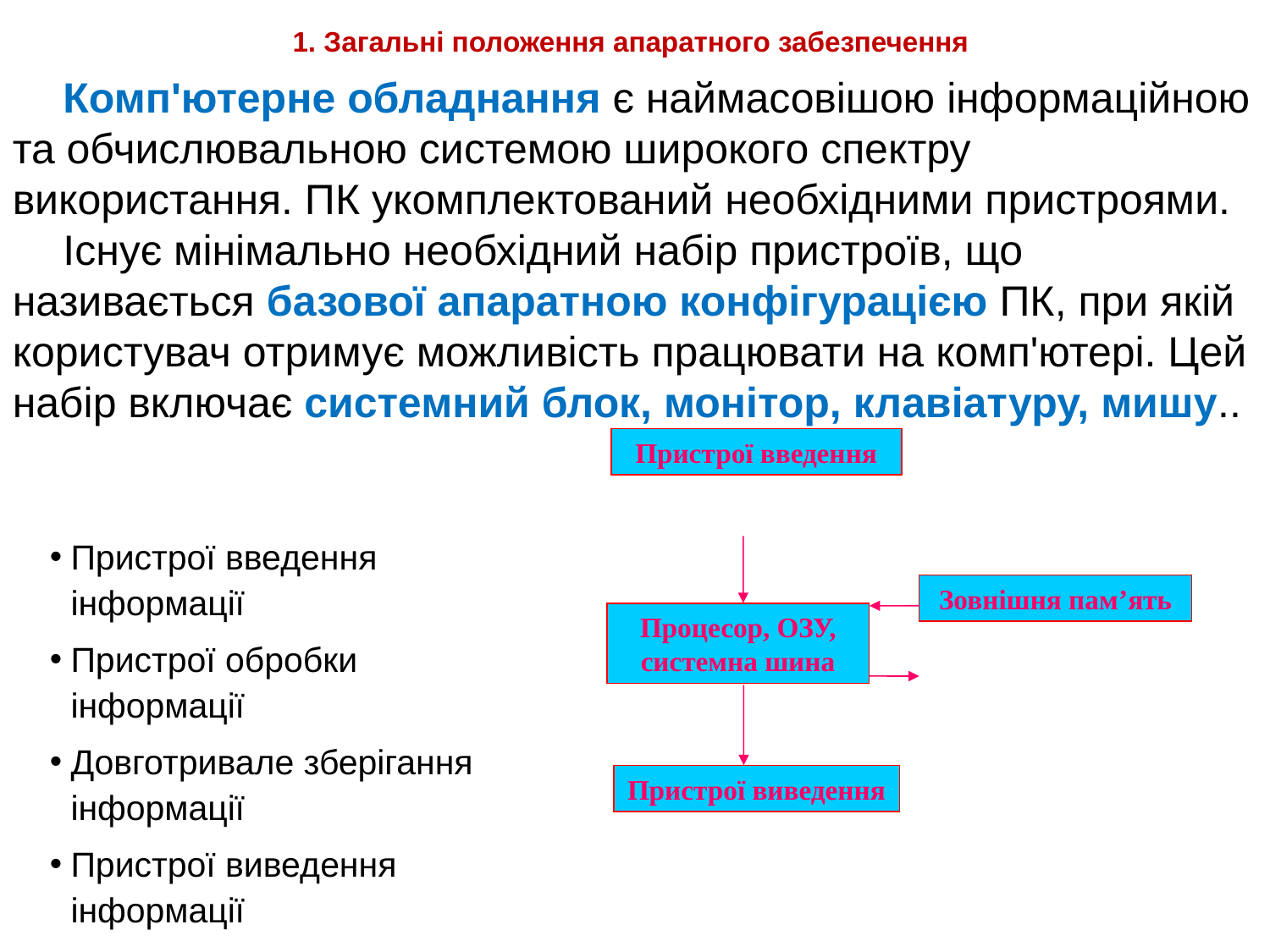

# 1. Загальні положення апаратного забезпечення
Комп'ютерне обладнання є наймасовішою інформаційною та обчислювальною системою широкого спектру використання. ПК укомплектований необхідними пристроями.
Існує мінімально необхідний набір пристроїв, що називається базової апаратною конфігурацією ПК, при якій користувач отримує можливість працювати на комп'ютері. Цей набір включає системний блок, монітор, клавіатуру, мишу..
Пристрої введення

Пристрої введення інформації
Пристрої обробки інформації
Довготривале зберігання інформації
Пристрої виведення інформації
Зовнішня пам’ять

Процесор, ОЗУ, системна шина

Пристрої виведення